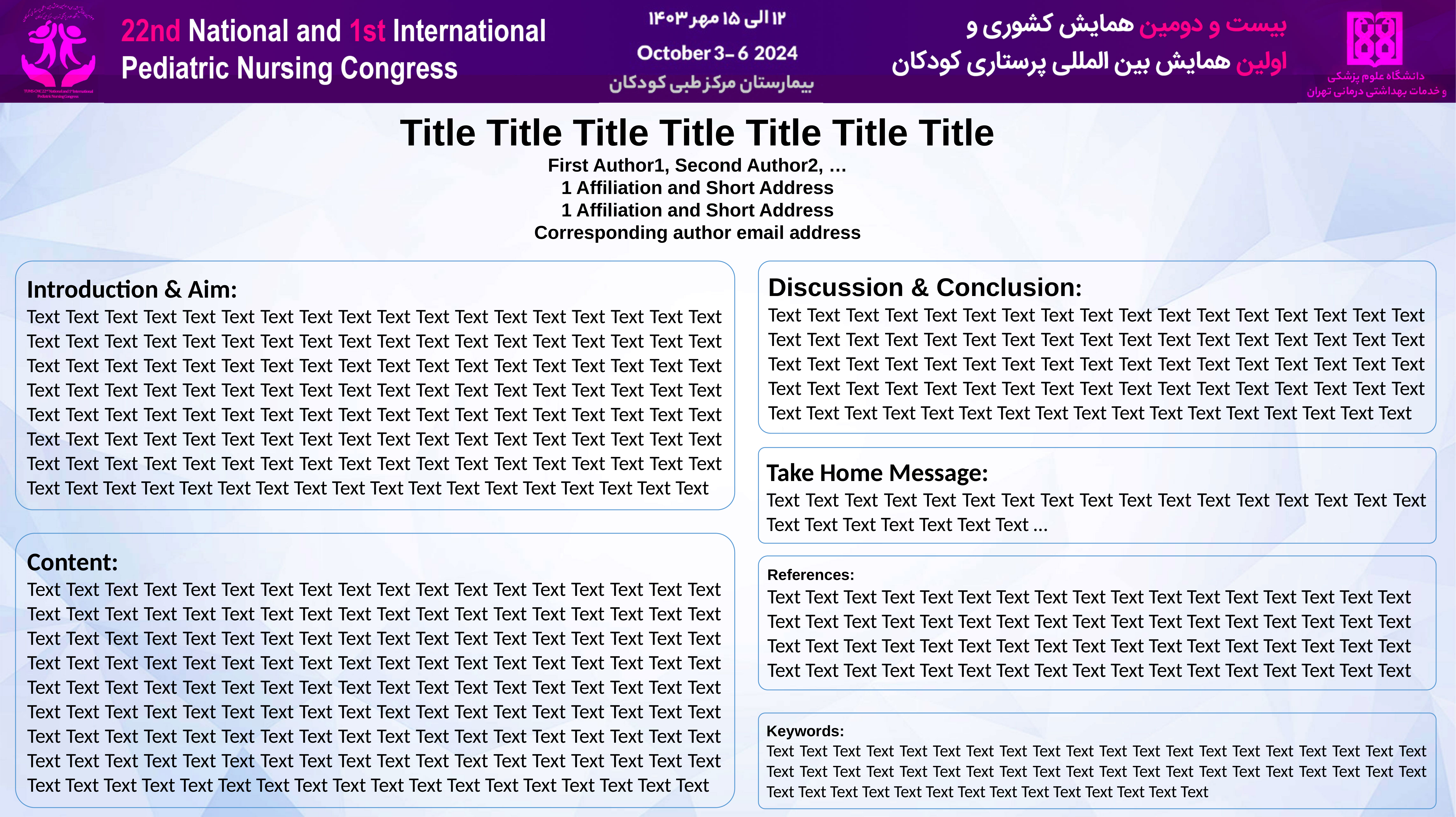

Title Title Title Title Title Title Title
First Author1, Second Author2, …
1 Affiliation and Short Address
1 Affiliation and Short Address
Corresponding author email address

Introduction & Aim:
Text Text Text Text Text Text Text Text Text Text Text Text Text Text Text Text Text Text Text Text Text Text Text Text Text Text Text Text Text Text Text Text Text Text Text Text Text Text Text Text Text Text Text Text Text Text Text Text Text Text Text Text Text Text Text Text Text Text Text Text Text Text Text Text Text Text Text Text Text Text Text Text Text Text Text Text Text Text Text Text Text Text Text Text Text Text Text Text Text Text Text Text Text Text Text Text Text Text Text Text Text Text Text Text Text Text Text Text Text Text Text Text Text Text Text Text Text Text Text Text Text Text Text Text Text Text Text Text Text Text Text Text Text Text Text Text Text Text Text Text Text Text Text Text
Discussion & Conclusion:
Text Text Text Text Text Text Text Text Text Text Text Text Text Text Text Text Text Text Text Text Text Text Text Text Text Text Text Text Text Text Text Text Text Text Text Text Text Text Text Text Text Text Text Text Text Text Text Text Text Text Text Text Text Text Text Text Text Text Text Text Text Text Text Text Text Text Text Text Text Text Text Text Text Text Text Text Text Text Text Text Text Text Text Text Text
Take Home Message:
Text Text Text Text Text Text Text Text Text Text Text Text Text Text Text Text Text Text Text Text Text Text Text Text …
Content:
Text Text Text Text Text Text Text Text Text Text Text Text Text Text Text Text Text Text Text Text Text Text Text Text Text Text Text Text Text Text Text Text Text Text Text Text Text Text Text Text Text Text Text Text Text Text Text Text Text Text Text Text Text Text Text Text Text Text Text Text Text Text Text Text Text Text Text Text Text Text Text Text Text Text Text Text Text Text Text Text Text Text Text Text Text Text Text Text Text Text Text Text Text Text Text Text Text Text Text Text Text Text Text Text Text Text Text Text Text Text Text Text Text Text Text Text Text Text Text Text Text Text Text Text Text Text Text Text Text Text Text Text Text Text Text Text Text Text Text Text Text Text Text Text Text Text Text Text Text Text Text Text Text Text Text Text Text Text Text Text Text Text
References:
Text Text Text Text Text Text Text Text Text Text Text Text Text Text Text Text Text Text Text Text Text Text Text Text Text Text Text Text Text Text Text Text Text Text Text Text Text Text Text Text Text Text Text Text Text Text Text Text Text Text Text Text Text Text Text Text Text Text Text Text Text Text Text Text Text Text Text Text
Keywords:
Text Text Text Text Text Text Text Text Text Text Text Text Text Text Text Text Text Text Text Text Text Text Text Text Text Text Text Text Text Text Text Text Text Text Text Text Text Text Text Text Text Text Text Text Text Text Text Text Text Text Text Text Text Text